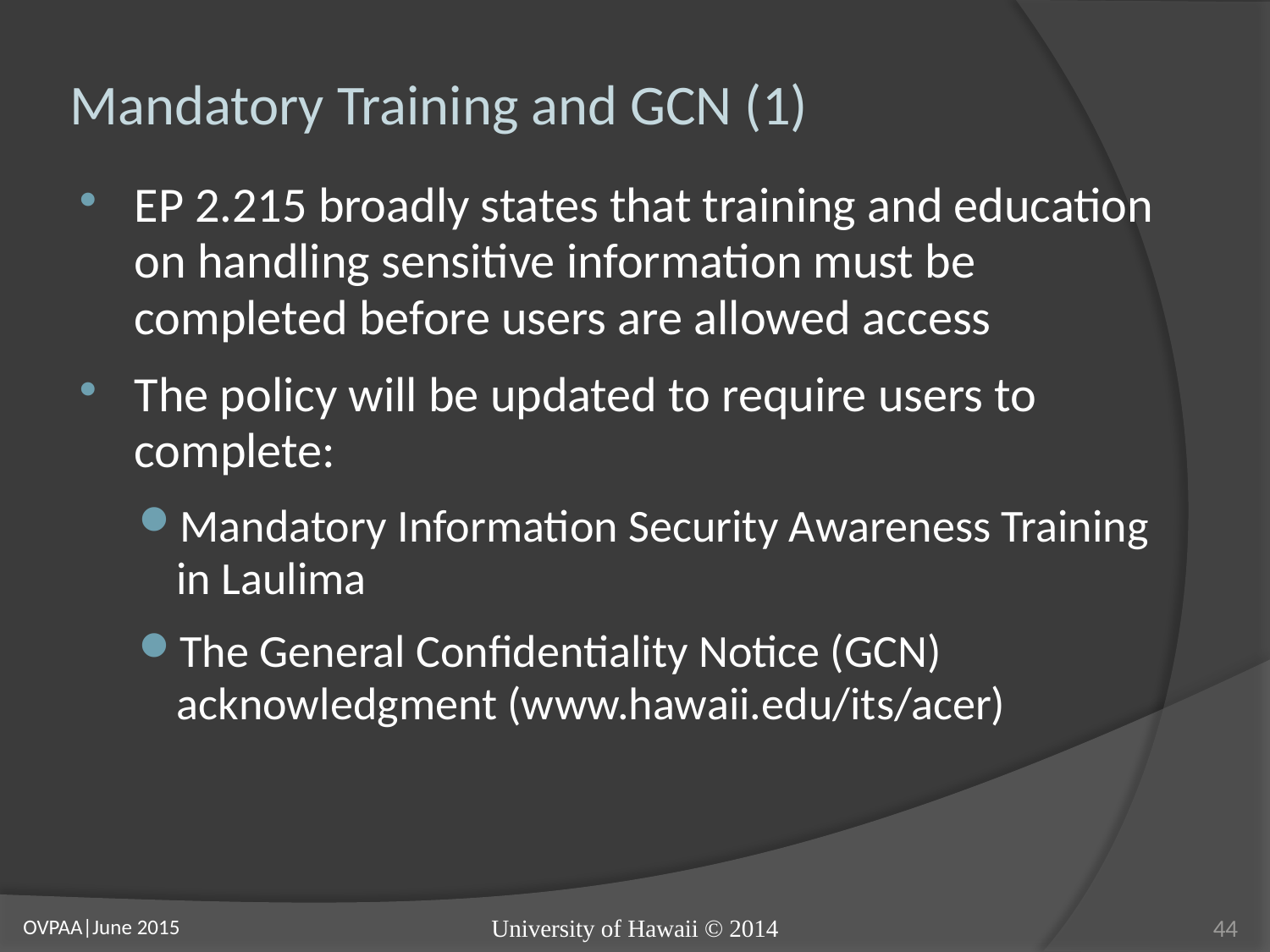

# Mandatory Training and GCN (1)
EP 2.215 broadly states that training and education on handling sensitive information must be completed before users are allowed access
The policy will be updated to require users to complete:
Mandatory Information Security Awareness Training in Laulima
The General Confidentiality Notice (GCN) acknowledgment (www.hawaii.edu/its/acer)

University of Hawaii © 2014
44